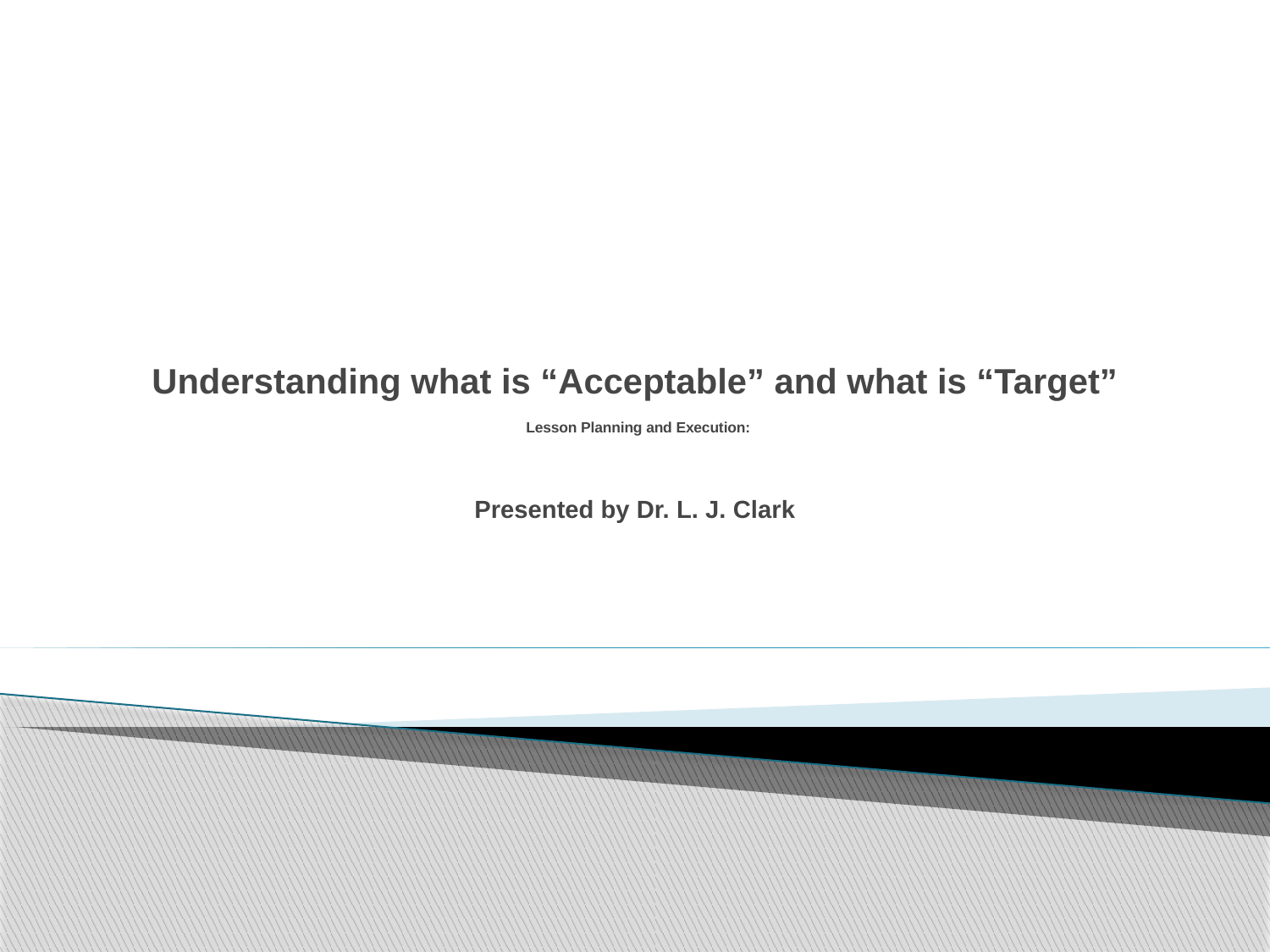

# Lesson Planning and Execution:

Understanding what is “Acceptable” and what is “Target”

Presented by Dr. L. J. Clark